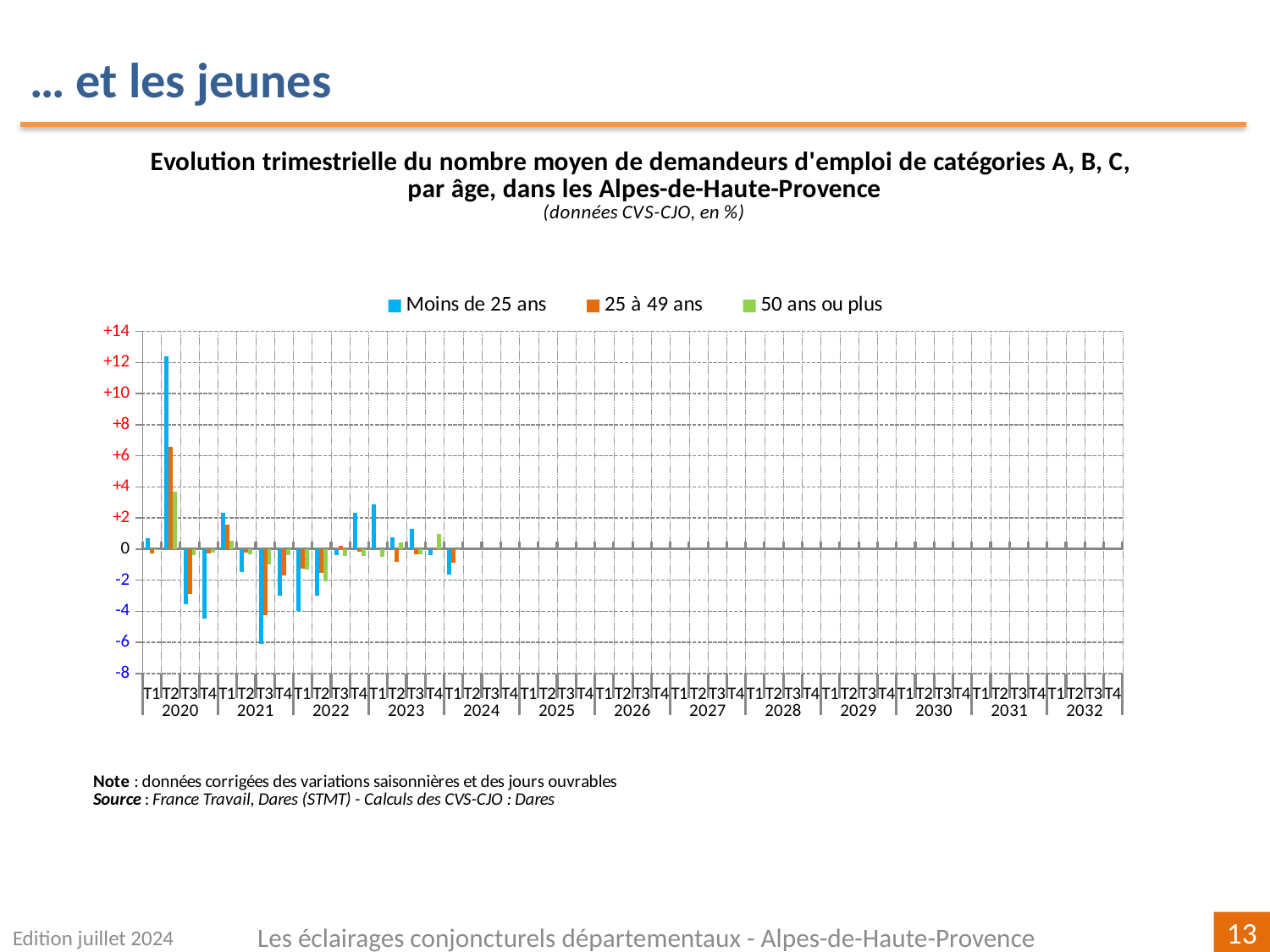

… et les jeunes

[unsupported chart]

Edition juillet 2024
Les éclairages conjoncturels départementaux - Alpes-de-Haute-Provence
13